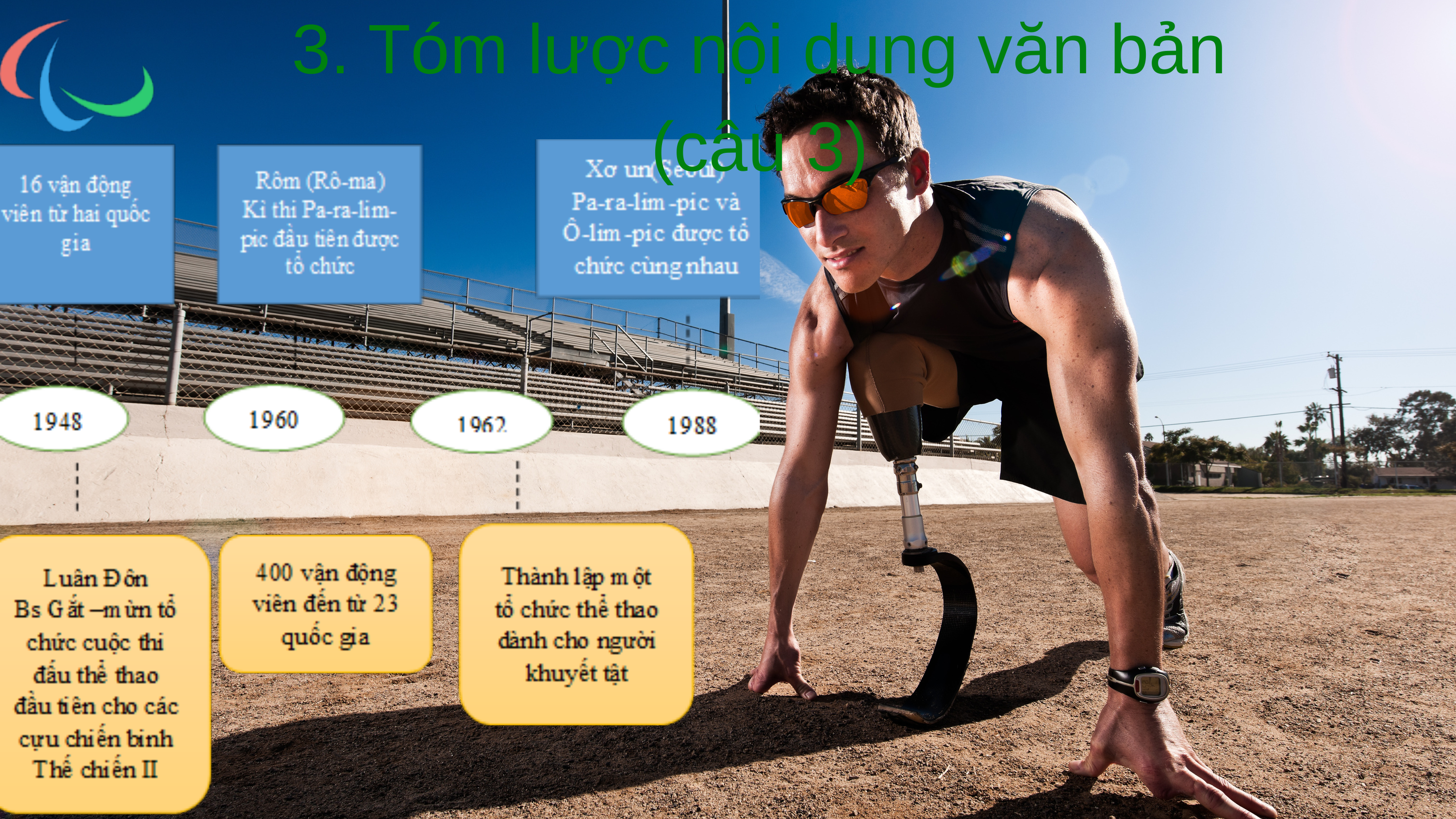

3. Tóm lược nội dung văn bản (câu 3)